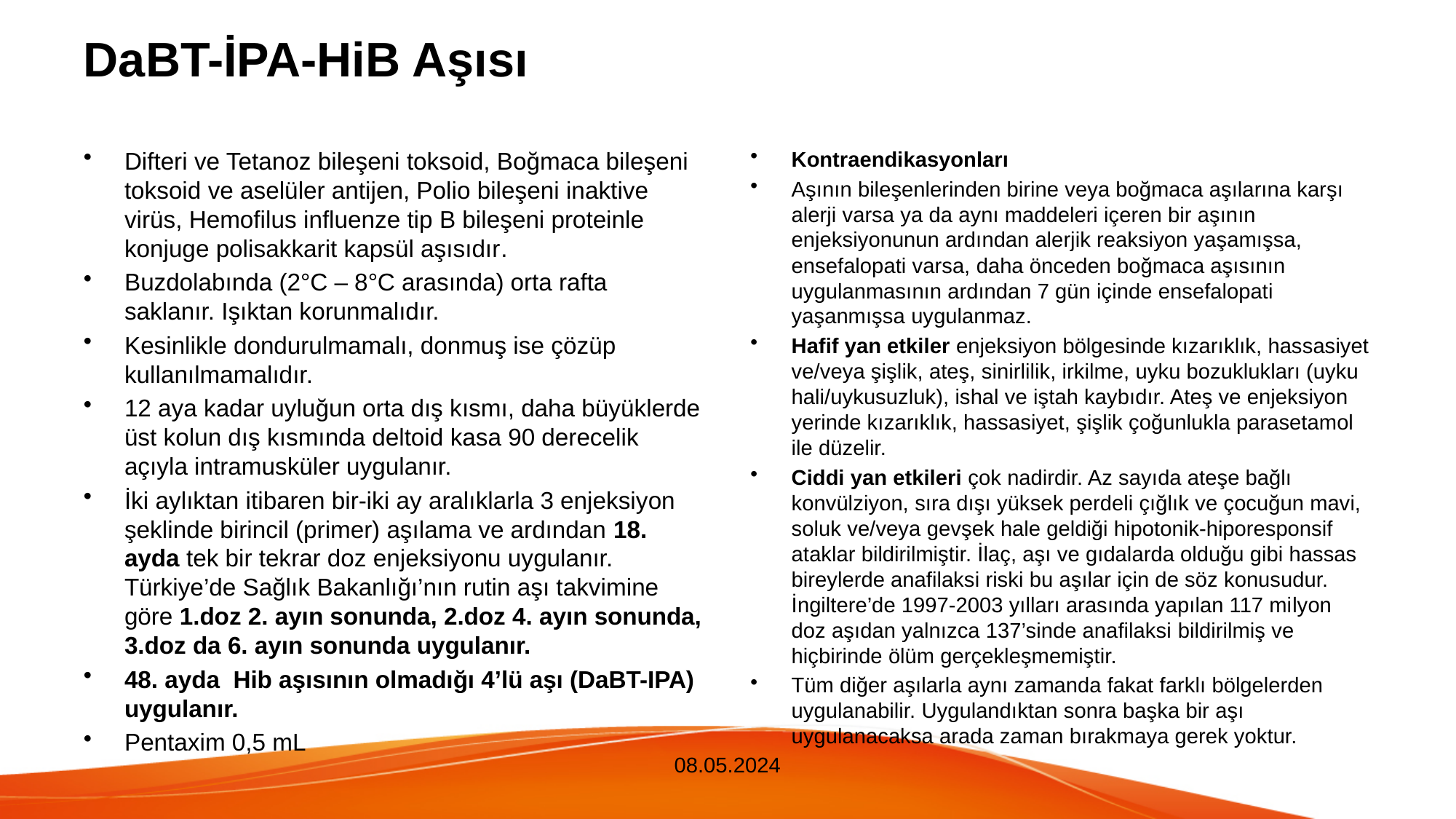

# DaBT-İPA-HiB Aşısı
Difteri ve Tetanoz bileşeni toksoid, Boğmaca bileşeni toksoid ve aselüler antijen, Polio bileşeni inaktive  virüs, Hemofilus influenze tip B bileşeni proteinle konjuge polisakkarit kapsül aşısıdır.
Buzdolabında (2°C – 8°C arasında) orta rafta saklanır. Işıktan korunmalıdır.
Kesinlikle dondurulmamalı, donmuş ise çözüp kullanılmamalıdır.
12 aya kadar uyluğun orta dış kısmı, daha büyüklerde üst kolun dış kısmında deltoid kasa 90 derecelik açıyla intramusküler uygulanır.
İki aylıktan itibaren bir-iki ay aralıklarla 3 enjeksiyon şeklinde birincil (primer) aşılama ve ardından 18. ayda tek bir tekrar doz enjeksiyonu uygulanır. Türkiye’de Sağlık Bakanlığı’nın rutin aşı takvimine göre 1.doz 2. ayın sonunda, 2.doz 4. ayın sonunda, 3.doz da 6. ayın sonunda uygulanır.
48. ayda  Hib aşısının olmadığı 4’lü aşı (DaBT-IPA) uygulanır.
Pentaxim 0,5 mL
Kontraendikasyonları
Aşının bileşenlerinden birine veya boğmaca aşılarına karşı alerji varsa ya da aynı maddeleri içeren bir aşının enjeksiyonunun ardından alerjik reaksiyon yaşamışsa,  ensefalopati varsa, daha önceden boğmaca aşısının uygulanmasının ardından 7 gün içinde ensefalopati yaşanmışsa uygulanmaz.
Hafif yan etkiler enjeksiyon bölgesinde kızarıklık, hassasiyet ve/veya şişlik, ateş, sinirlilik, irkilme, uyku bozuklukları (uyku hali/uykusuzluk), ishal ve iştah kaybıdır. Ateş ve enjeksiyon yerinde kızarıklık, hassasiyet, şişlik çoğunlukla parasetamol ile düzelir.
Ciddi yan etkileri çok nadirdir. Az sayıda ateşe bağlı konvülziyon, sıra dışı yüksek perdeli çığlık ve çocuğun mavi, soluk ve/veya gevşek hale geldiği hipotonik-hiporesponsif ataklar bildirilmiştir. İlaç, aşı ve gıdalarda olduğu gibi hassas bireylerde anafilaksi riski bu aşılar için de söz konusudur. İngiltere’de 1997-2003 yılları arasında yapılan 117 milyon doz aşıdan yalnızca 137’sinde anafilaksi bildirilmiş ve hiçbirinde ölüm gerçekleşmemiştir.
Tüm diğer aşılarla aynı zamanda fakat farklı bölgelerden uygulanabilir. Uygulandıktan sonra başka bir aşı uygulanacaksa arada zaman bırakmaya gerek yoktur.
08.05.2024